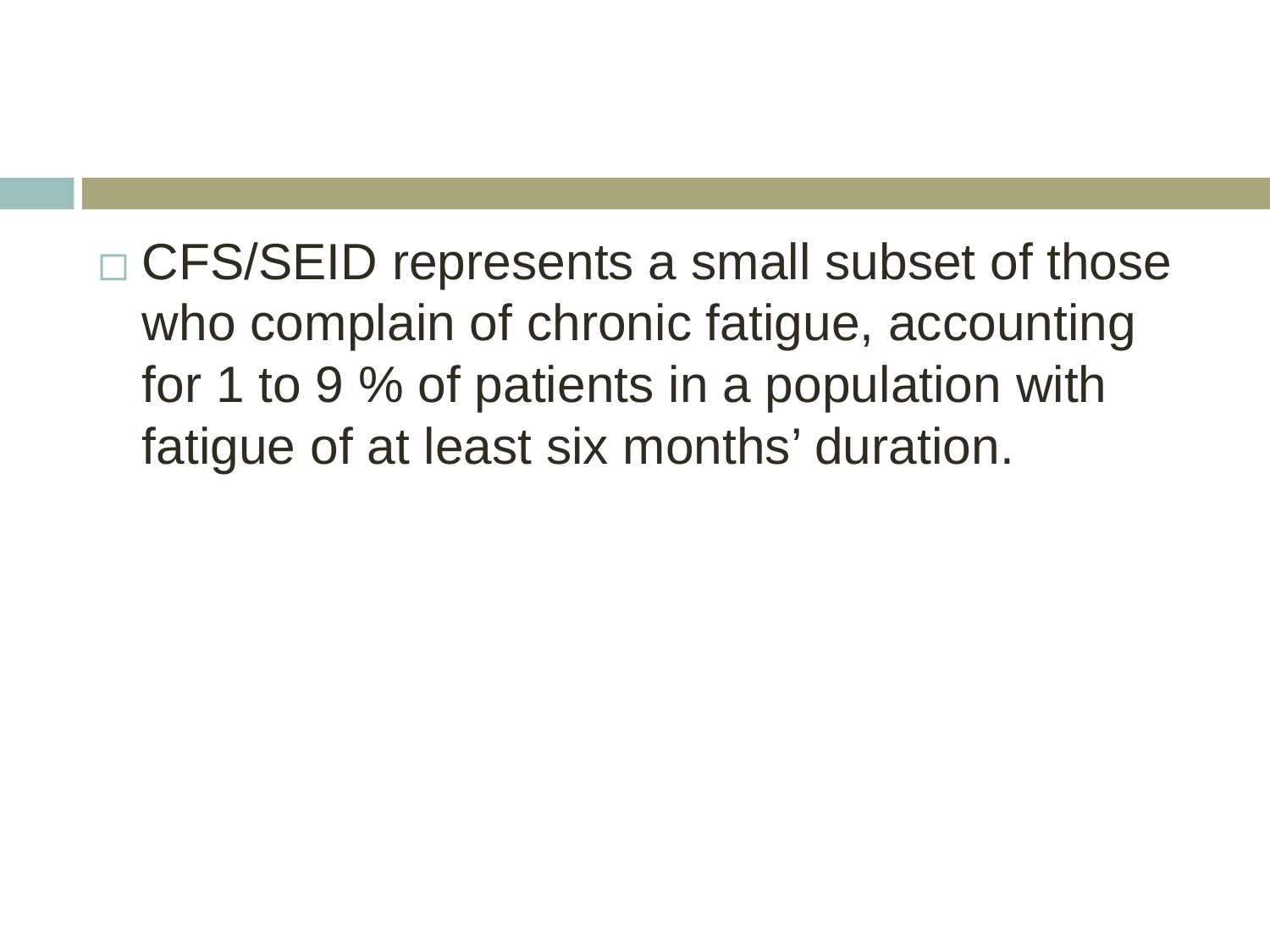

#
CFS/SEID represents a small subset of those who complain of chronic fatigue, accounting for 1 to 9 % of patients in a population with fatigue of at least six months’ duration.